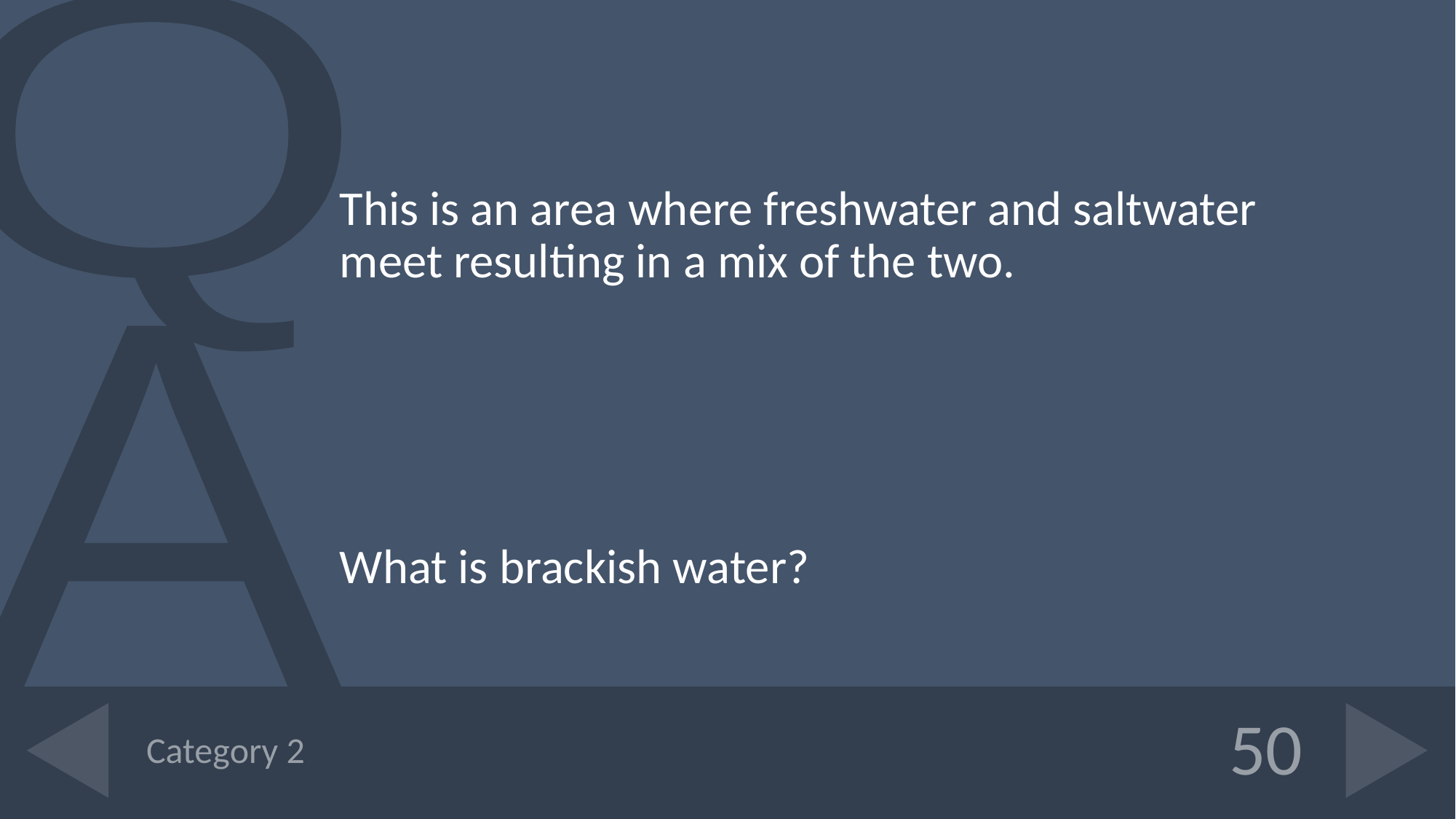

This is an area where freshwater and saltwater meet resulting in a mix of the two.
What is brackish water?
# Category 2
50